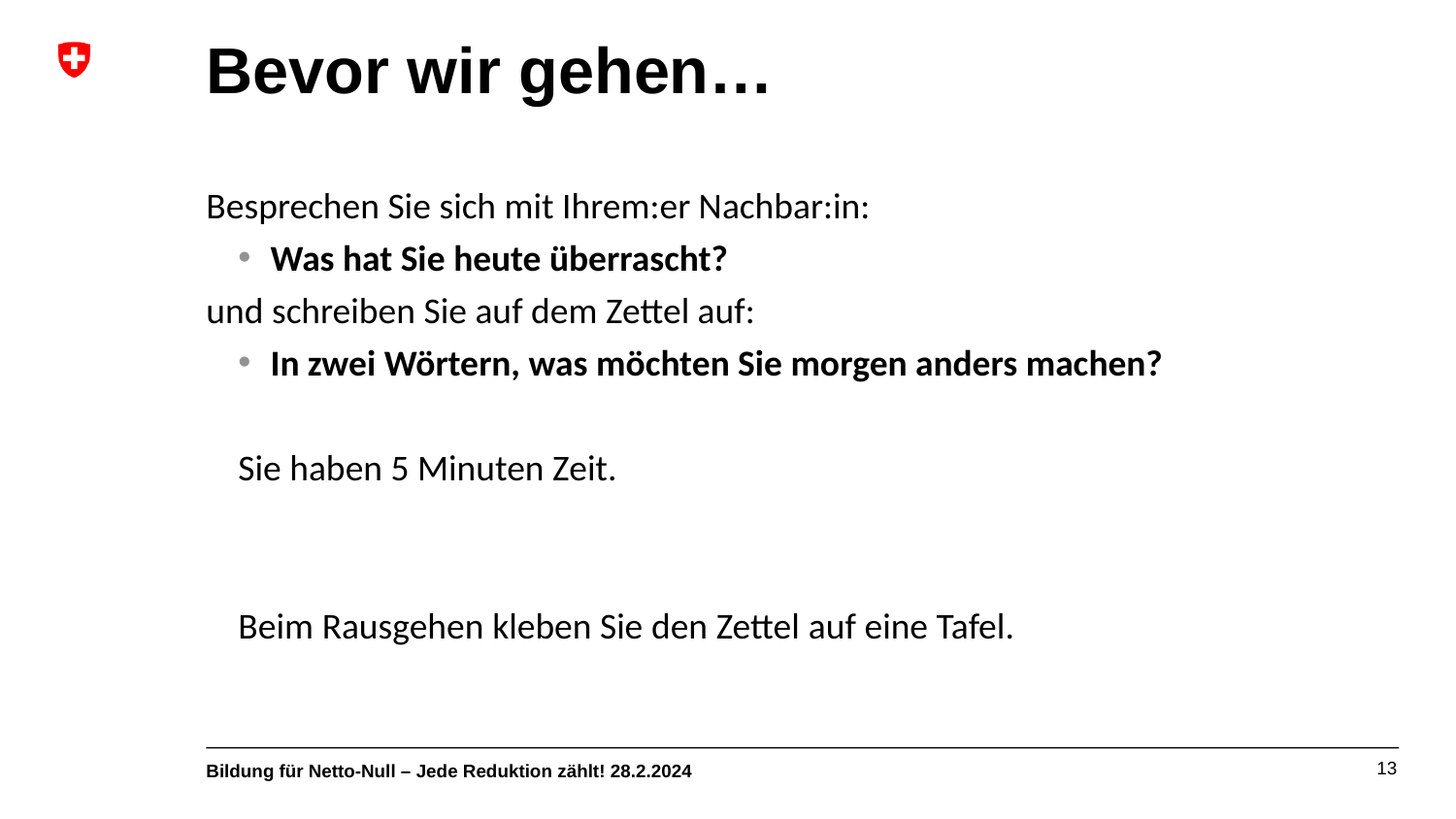

# Bevor wir gehen…
Besprechen Sie sich mit Ihrem:er Nachbar:in:
Was hat Sie heute überrascht?​
und schreiben Sie auf dem Zettel auf:
In zwei Wörtern, was möchten Sie morgen anders machen?

Sie haben 5 Minuten Zeit.

Beim Rausgehen kleben Sie den Zettel auf eine Tafel​.

13
Bildung für Netto-Null – Jede Reduktion zählt! 28.2.2024